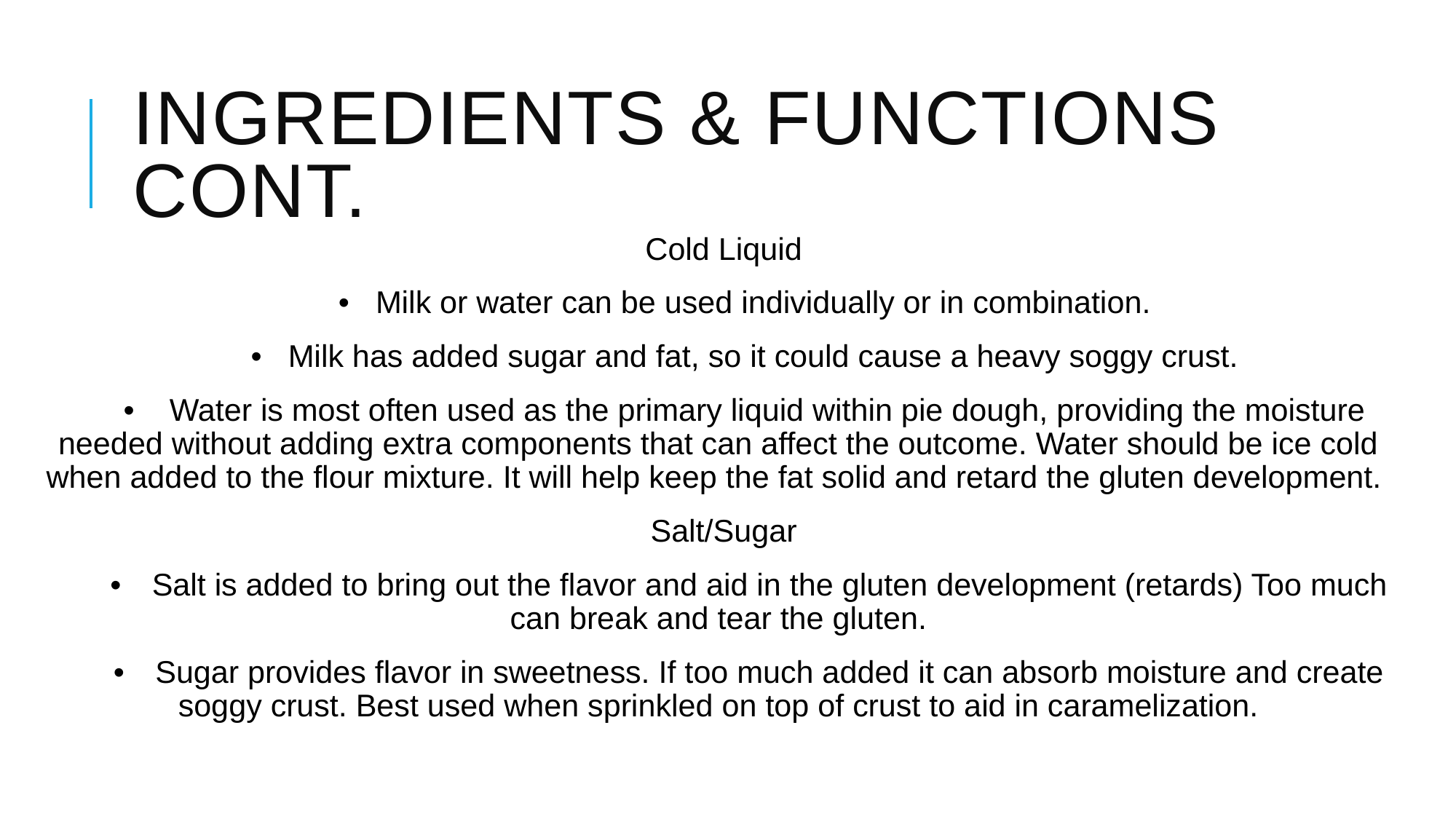

# Ingredients & Functions cont.
Cold Liquid
      •   Milk or water can be used individually or in combination.
      •   Milk has added sugar and fat, so it could cause a heavy soggy crust.
      •    Water is most often used as the primary liquid within pie dough, providing the moisture needed without adding extra components that can affect the outcome. Water should be ice cold when added to the flour mixture. It will help keep the fat solid and retard the gluten development.
Salt/Sugar
       •	Salt is added to bring out the flavor and aid in the gluten development (retards) Too much can break and tear the gluten.
       •	Sugar provides flavor in sweetness. If too much added it can absorb moisture and create soggy crust. Best used when sprinkled on top of crust to aid in caramelization.